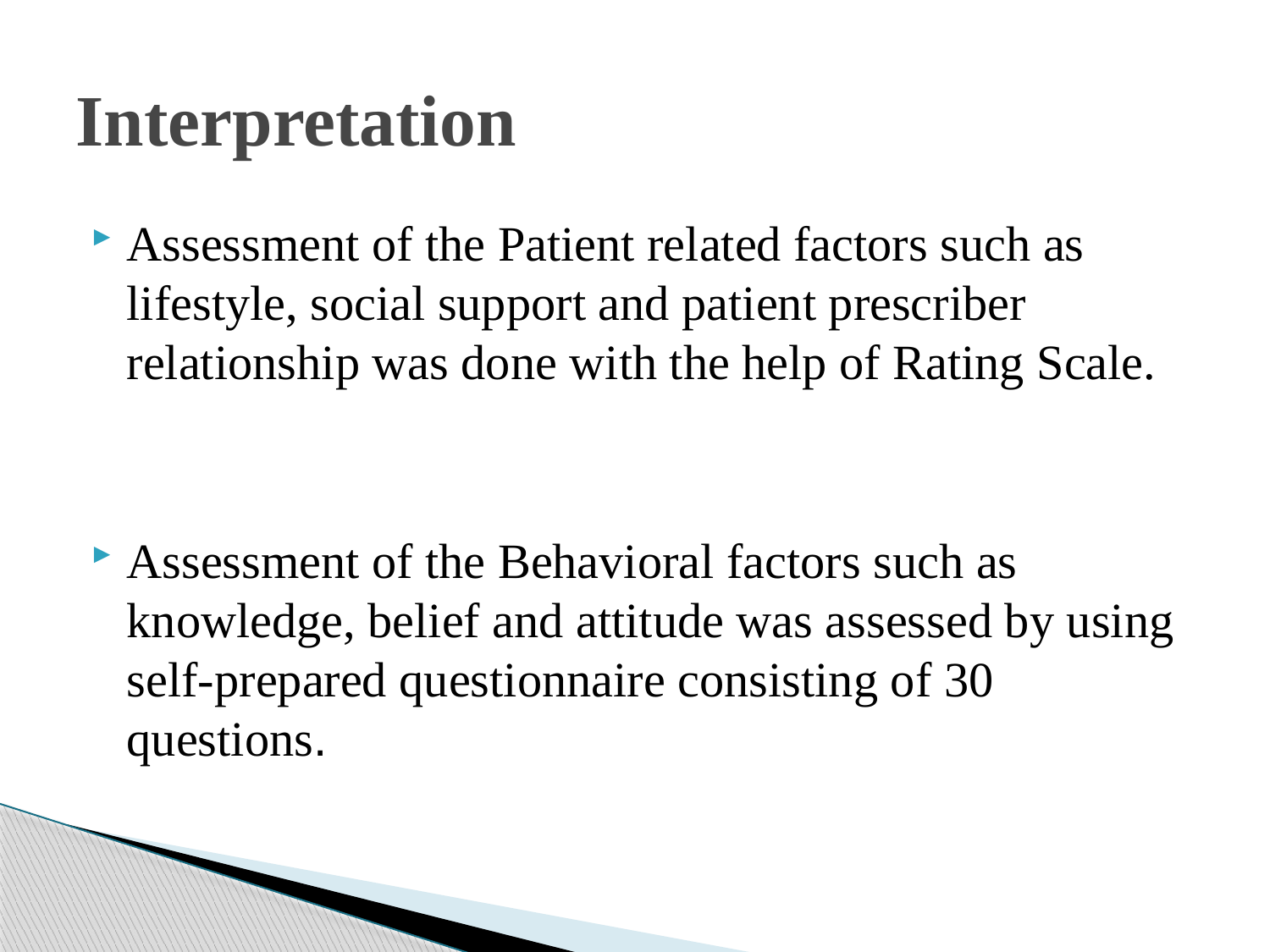

# Interpretation
Assessment of the Patient related factors such as lifestyle, social support and patient prescriber relationship was done with the help of Rating Scale.

Assessment of the Behavioral factors such as knowledge, belief and attitude was assessed by using self-prepared questionnaire consisting of 30 questions.